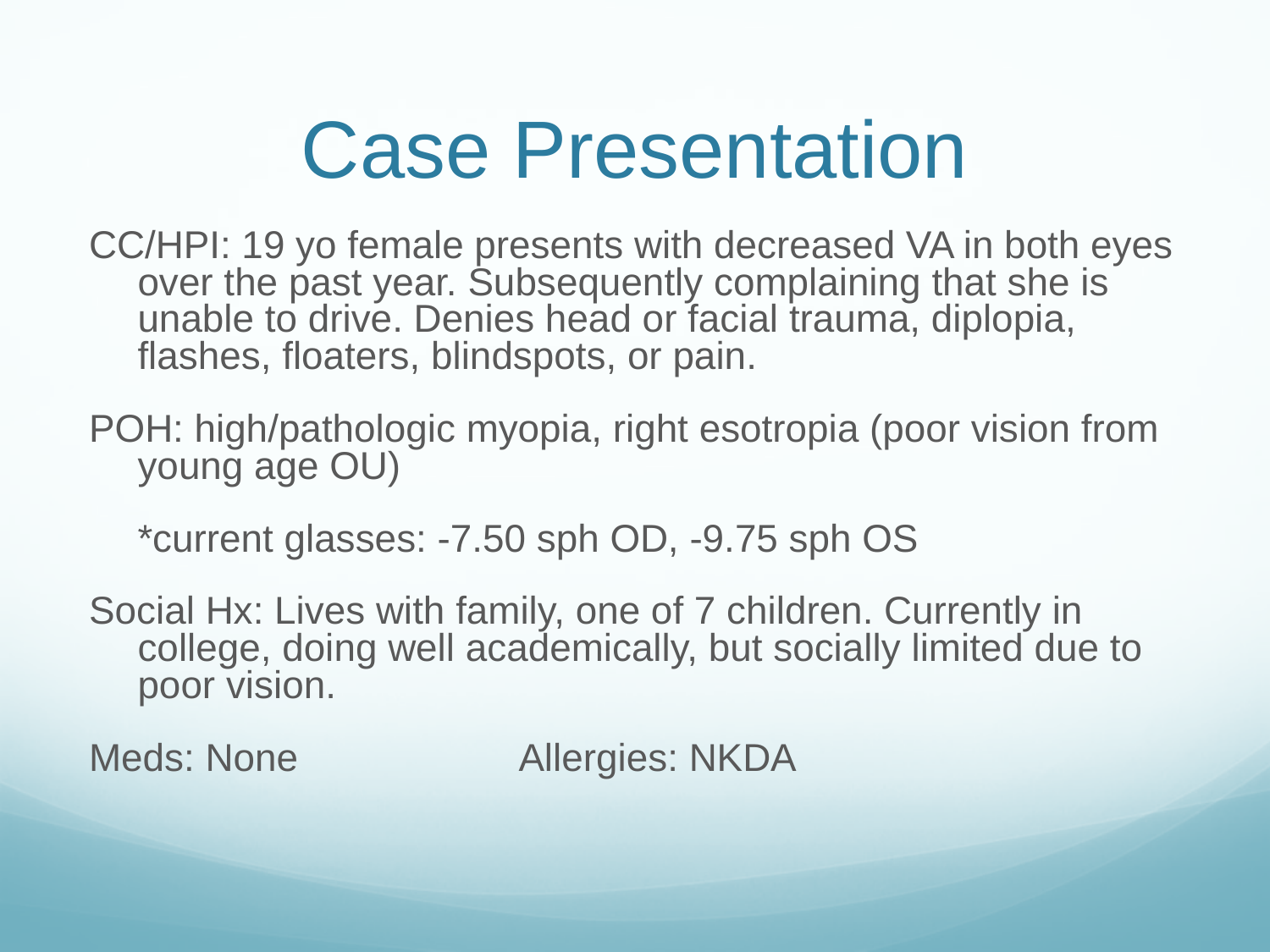

# Case Presentation
CC/HPI: 19 yo female presents with decreased VA in both eyes over the past year. Subsequently complaining that she is unable to drive. Denies head or facial trauma, diplopia, flashes, floaters, blindspots, or pain.
POH: high/pathologic myopia, right esotropia (poor vision from young age OU)
	*current glasses: -7.50 sph OD, -9.75 sph OS
Social Hx: Lives with family, one of 7 children. Currently in college, doing well academically, but socially limited due to poor vision.
Meds: None		Allergies: NKDA